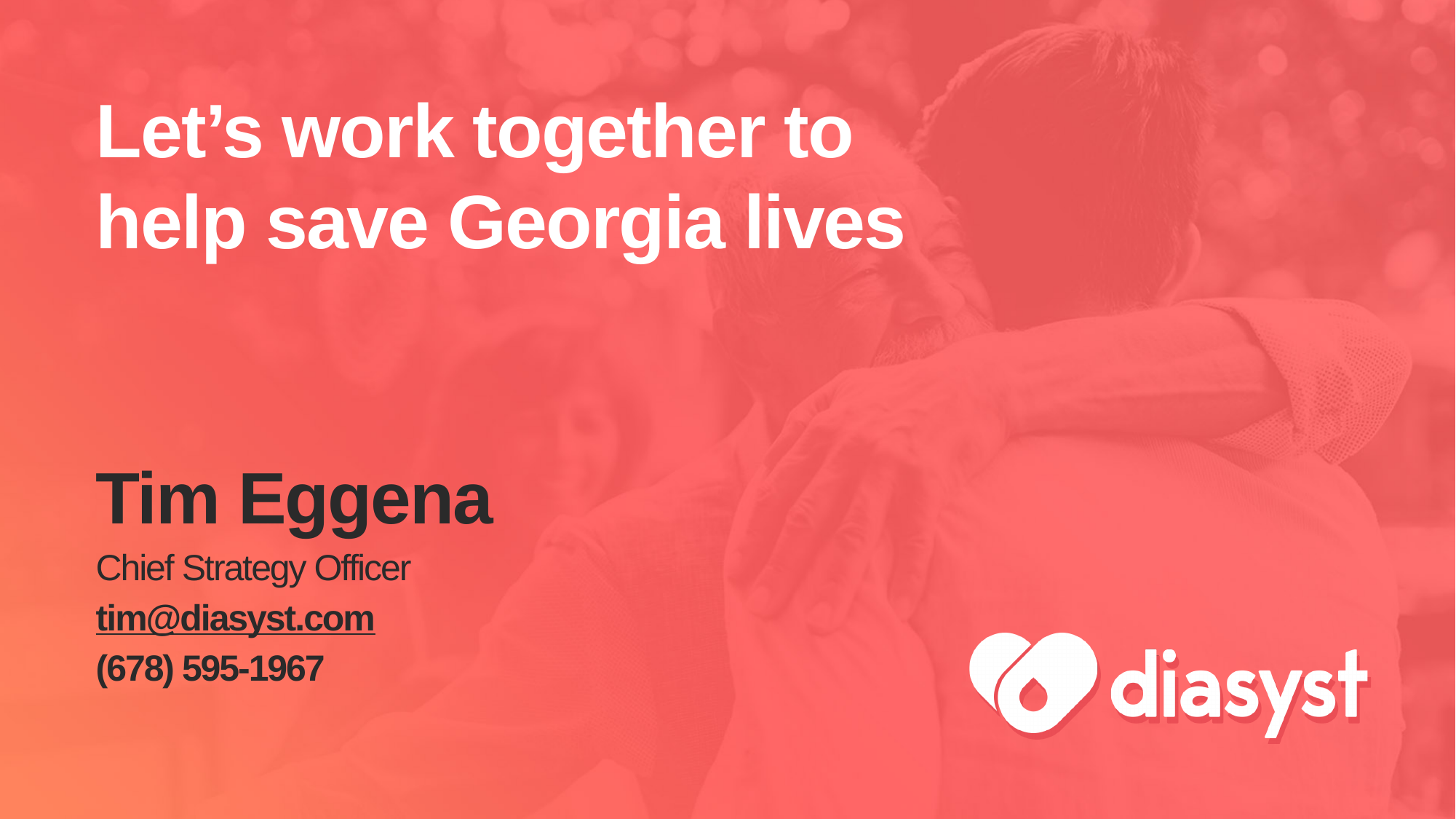

Let’s work together to help save Georgia lives
Tim Eggena
Chief Strategy Officer
tim@diasyst.com
(678) 595-1967